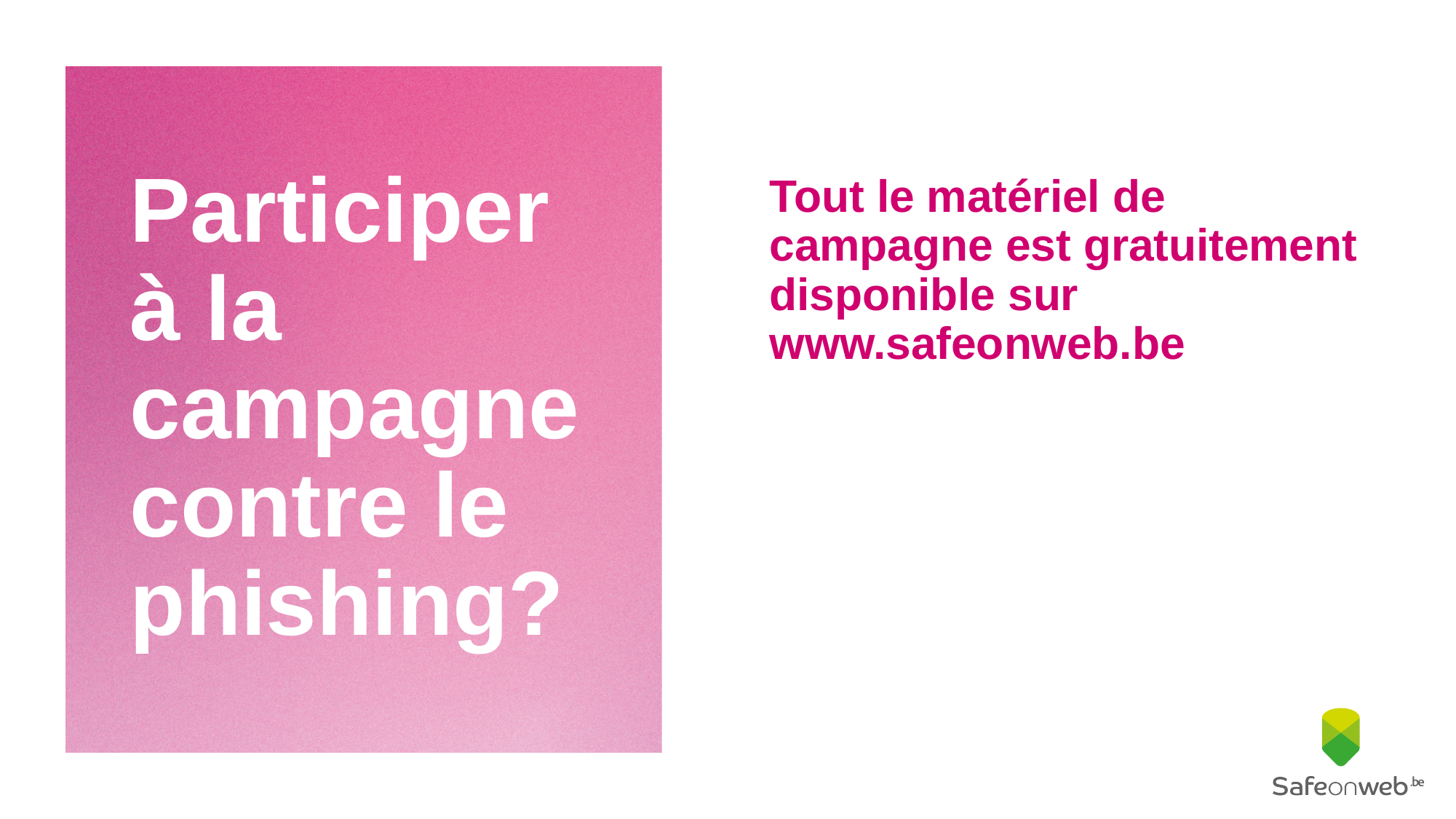

Participer à la campagne contre le phishing?
# Tout le matériel de campagne est gratuitement disponible sur www.safeonweb.be